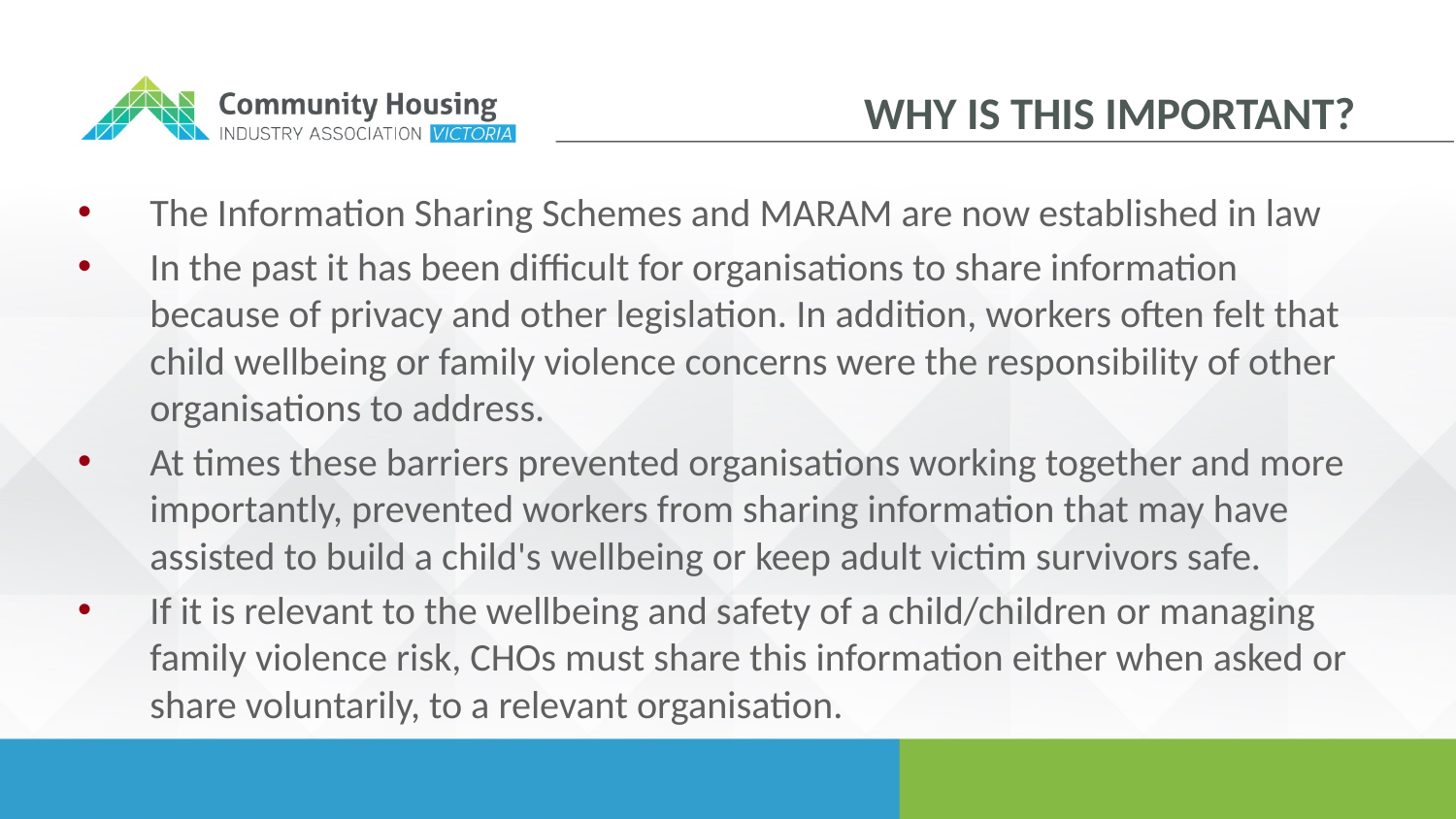

Why is this important?
The Information Sharing Schemes and MARAM are now established in law
In the past it has been difficult for organisations to share information because of privacy and other legislation. In addition, workers often felt that child wellbeing or family violence concerns were the responsibility of other organisations to address.
At times these barriers prevented organisations working together and more importantly, prevented workers from sharing information that may have assisted to build a child's wellbeing or keep adult victim survivors safe.
If it is relevant to the wellbeing and safety of a child/children or managing family violence risk, CHOs must share this information either when asked or share voluntarily, to a relevant organisation.